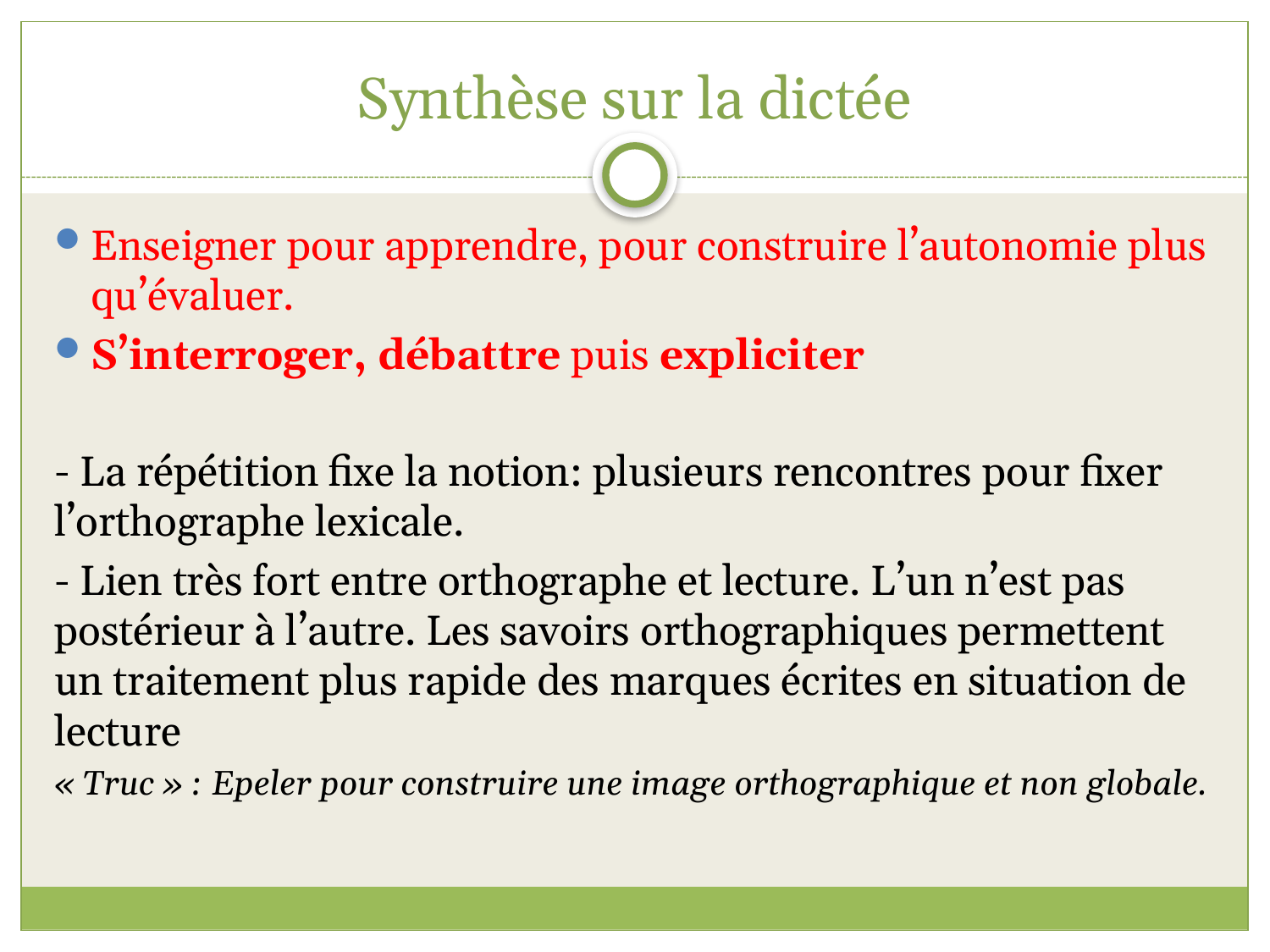

# Synthèse sur la dictée
Enseigner pour apprendre, pour construire l’autonomie plus qu’évaluer.
S’interroger, débattre puis expliciter

- La répétition fixe la notion: plusieurs rencontres pour fixer l’orthographe lexicale.
- Lien très fort entre orthographe et lecture. L’un n’est pas postérieur à l’autre. Les savoirs orthographiques permettent un traitement plus rapide des marques écrites en situation de lecture
« Truc » : Epeler pour construire une image orthographique et non globale.